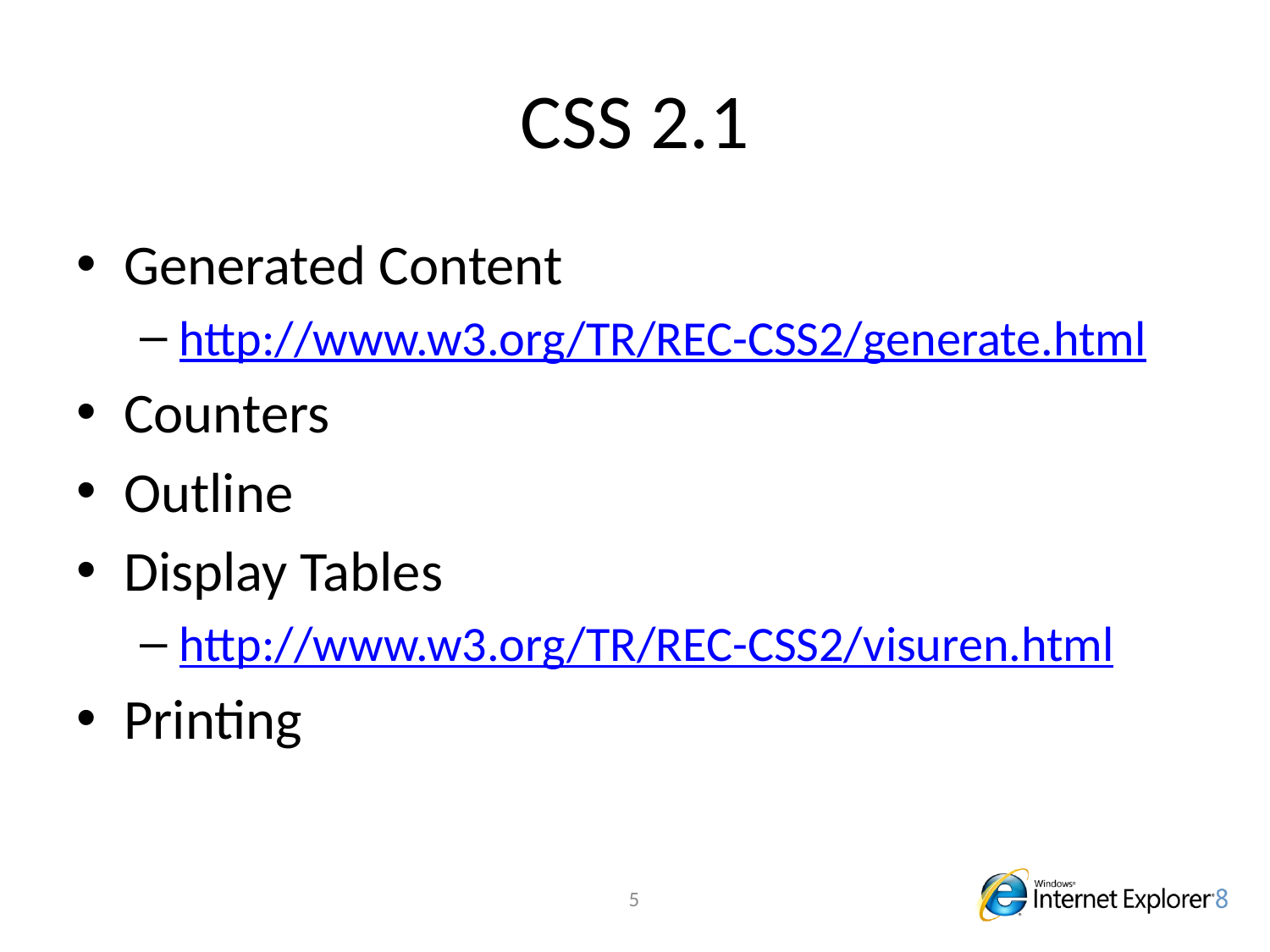

# CSS 2.1
Generated Content
http://www.w3.org/TR/REC-CSS2/generate.html
Counters
Outline
Display Tables
http://www.w3.org/TR/REC-CSS2/visuren.html
Printing
5